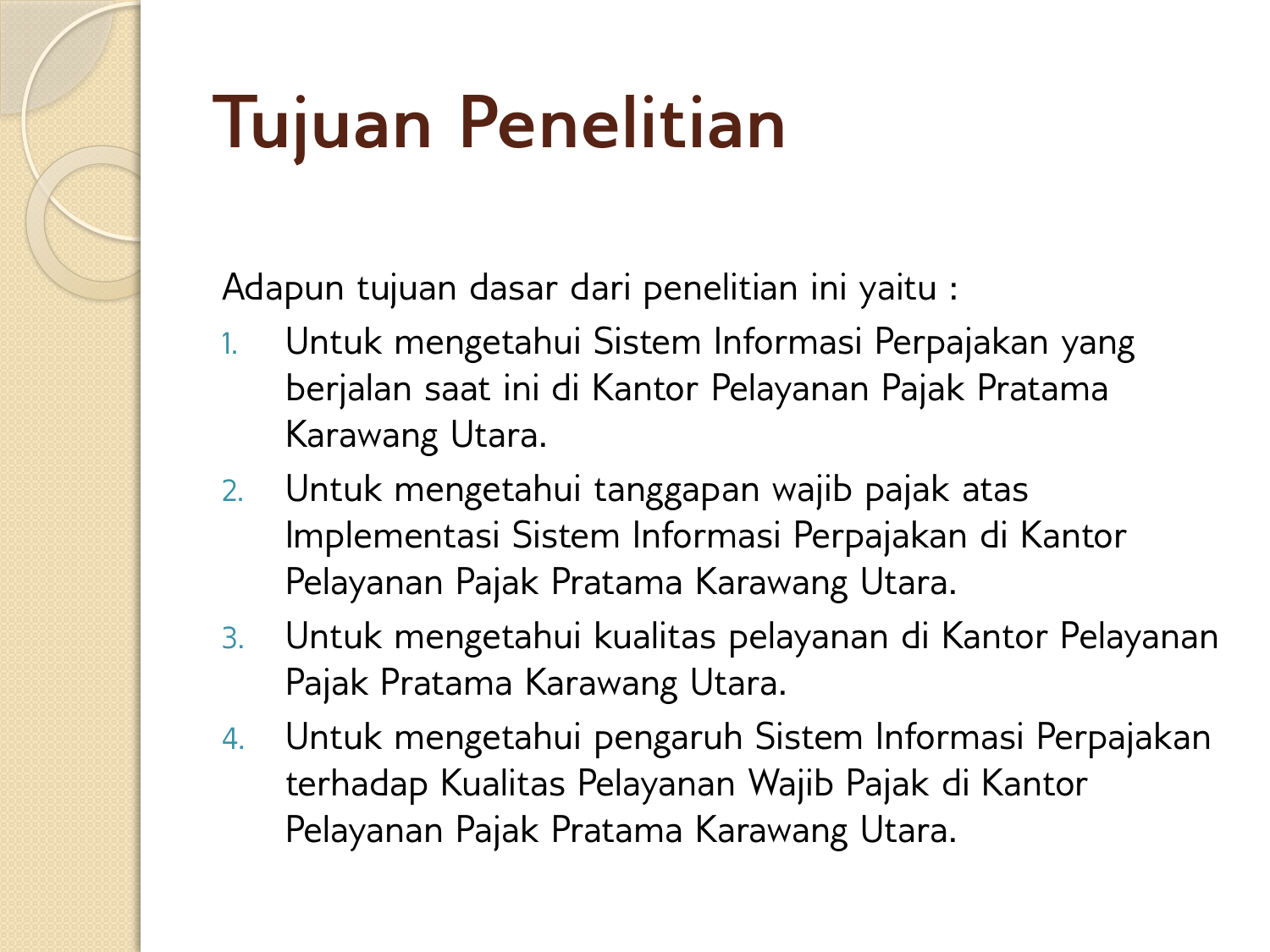

# Tujuan Penelitian

Adapun tujuan dasar dari penelitian ini yaitu :
Untuk mengetahui Sistem Informasi Perpajakan yang berjalan saat ini di Kantor Pelayanan Pajak Pratama Karawang Utara.
Untuk mengetahui tanggapan wajib pajak atas Implementasi Sistem Informasi Perpajakan di Kantor Pelayanan Pajak Pratama Karawang Utara.
Untuk mengetahui kualitas pelayanan di Kantor Pelayanan Pajak Pratama Karawang Utara.
Untuk mengetahui pengaruh Sistem Informasi Perpajakan terhadap Kualitas Pelayanan Wajib Pajak di Kantor Pelayanan Pajak Pratama Karawang Utara.